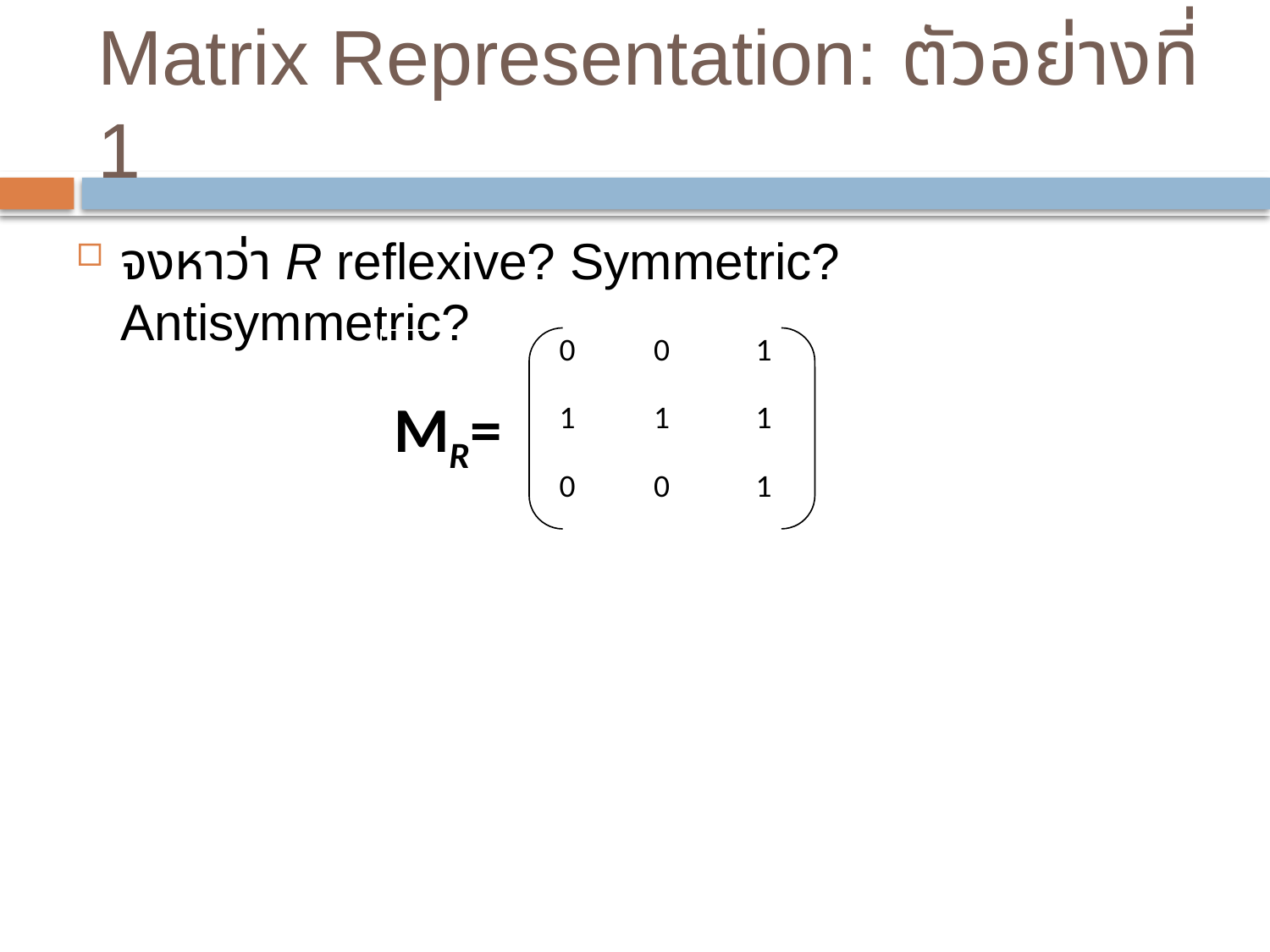

# Matrix Representation: ตัวอย่างที่ 1
จงหาว่า R reflexive? Symmetric? Antisymmetric?

| MR= | 0 | 0 | 1 |
| --- | --- | --- | --- |
|  | 1 | 1 | 1 |
|  | 0 | 0 | 1 |